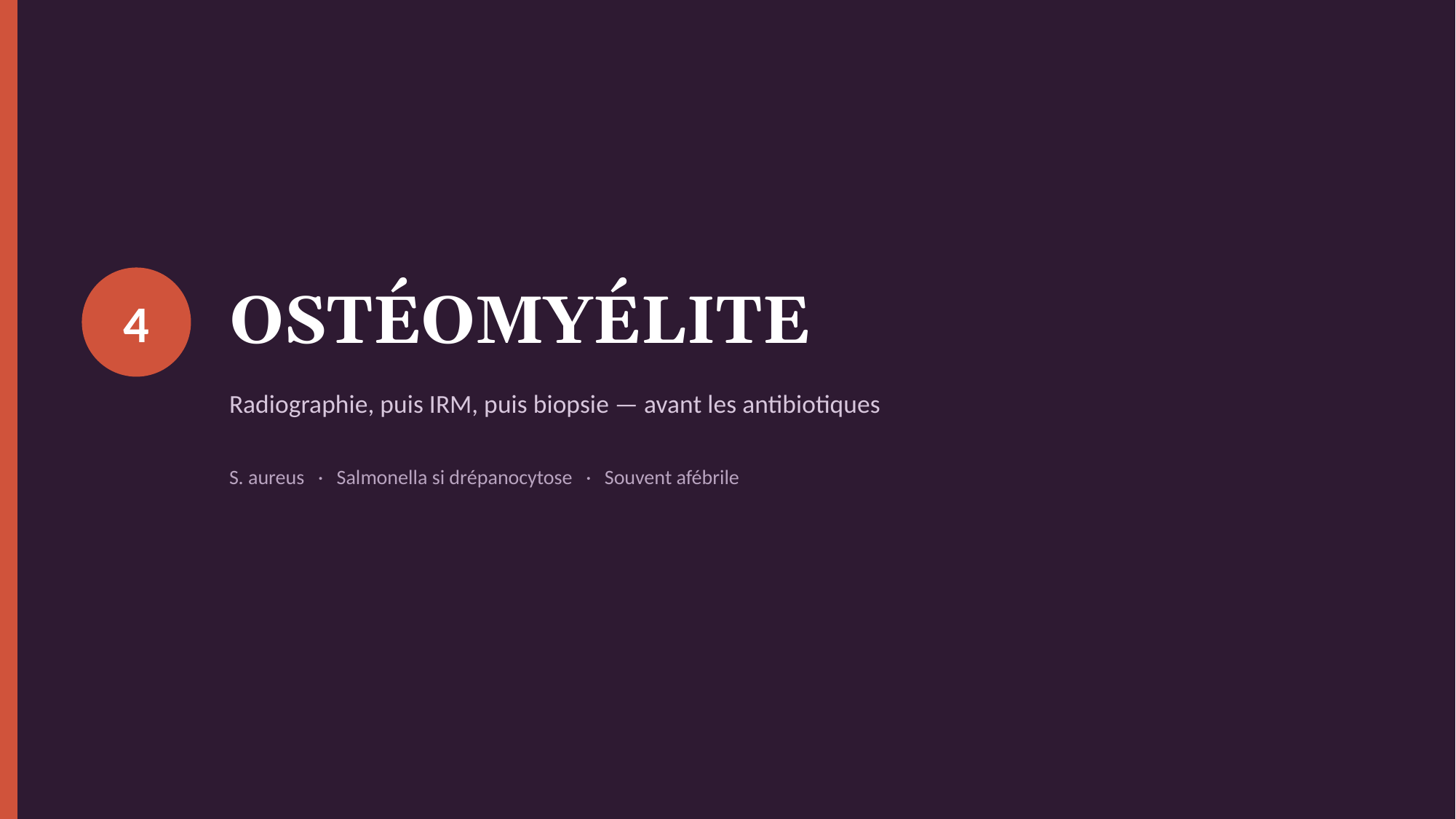

OSTÉOMYÉLITE

4
Radiographie, puis IRM, puis biopsie — avant les antibiotiques
S. aureus   ·   Salmonella si drépanocytose   ·   Souvent afébrile